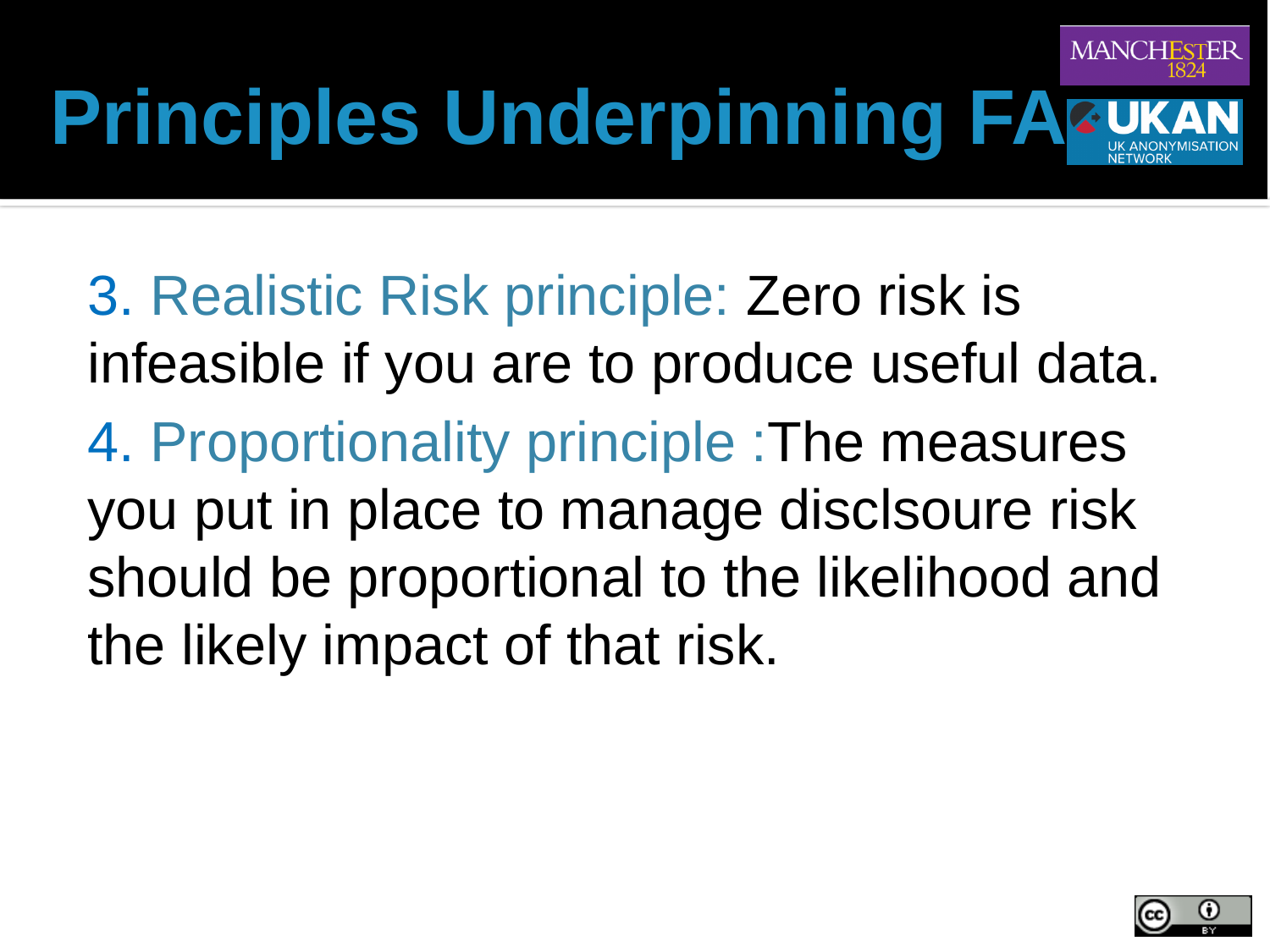

# Principles Underpinning FA
3. Realistic Risk principle: Zero risk is infeasible if you are to produce useful data.
4. Proportionality principle :The measures you put in place to manage disclsoure risk should be proportional to the likelihood and the likely impact of that risk.